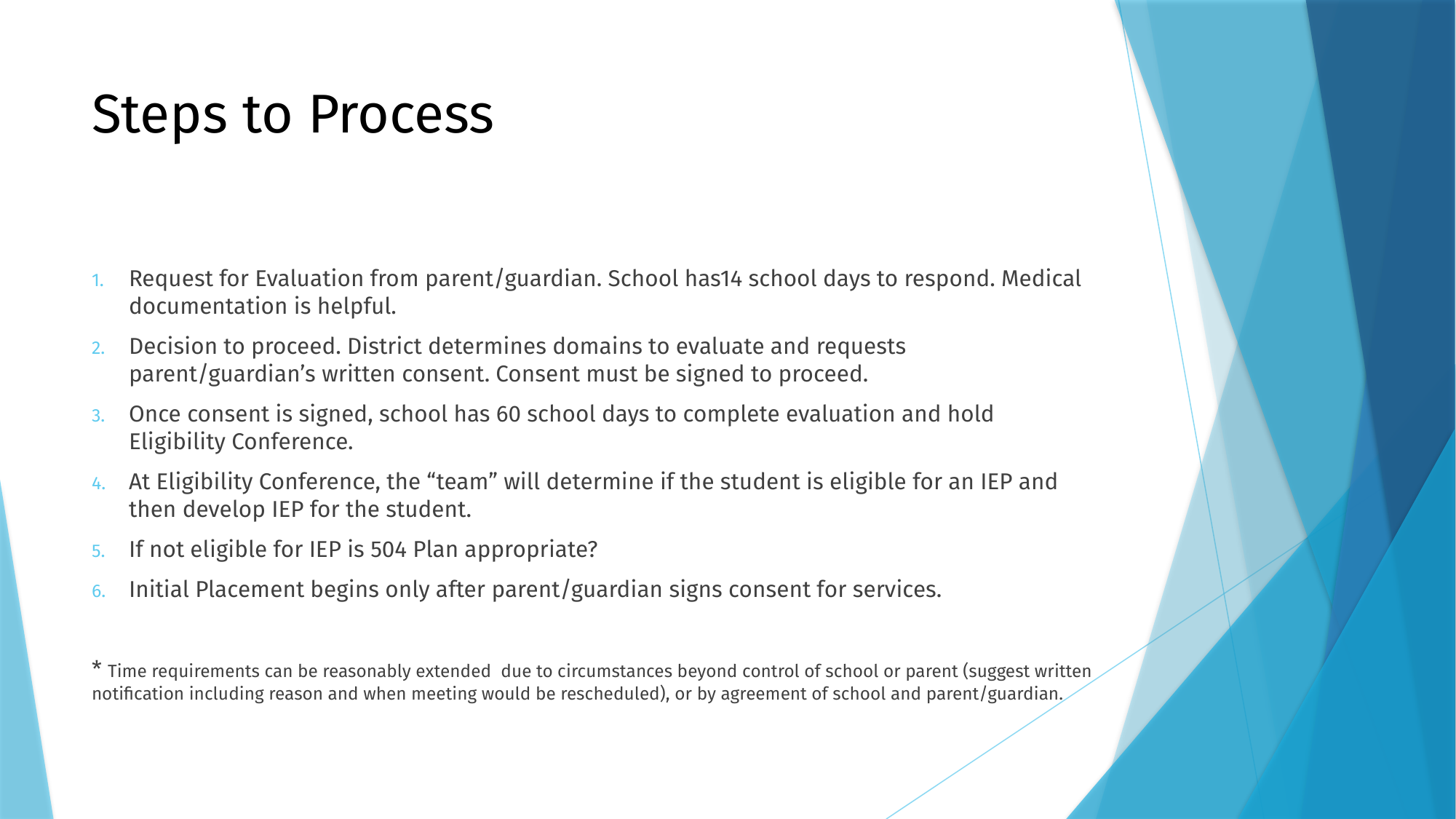

# Steps to Process
Request for Evaluation from parent/guardian. School has14 school days to respond. Medical documentation is helpful.
Decision to proceed. District determines domains to evaluate and requests parent/guardian’s written consent. Consent must be signed to proceed.
Once consent is signed, school has 60 school days to complete evaluation and hold Eligibility Conference.
At Eligibility Conference, the “team” will determine if the student is eligible for an IEP and then develop IEP for the student.
If not eligible for IEP is 504 Plan appropriate?
Initial Placement begins only after parent/guardian signs consent for services.

* Time requirements can be reasonably extended  due to circumstances beyond control of school or parent (suggest written notification including reason and when meeting would be rescheduled), or by agreement of school and parent/guardian.